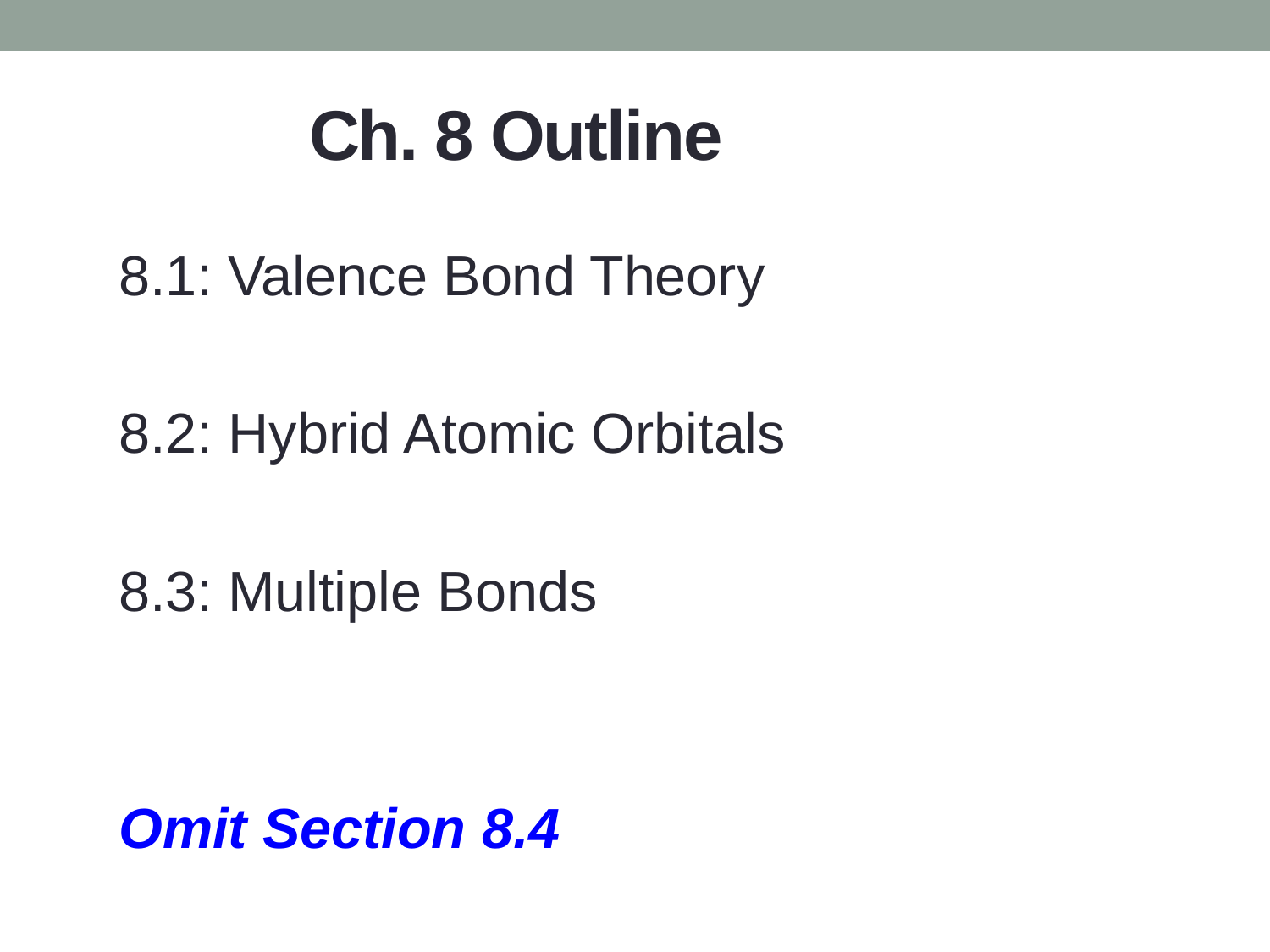

# Ch. 8 Outline
8.1: Valence Bond Theory

8.2: Hybrid Atomic Orbitals

8.3: Multiple Bonds

Omit Section 8.4